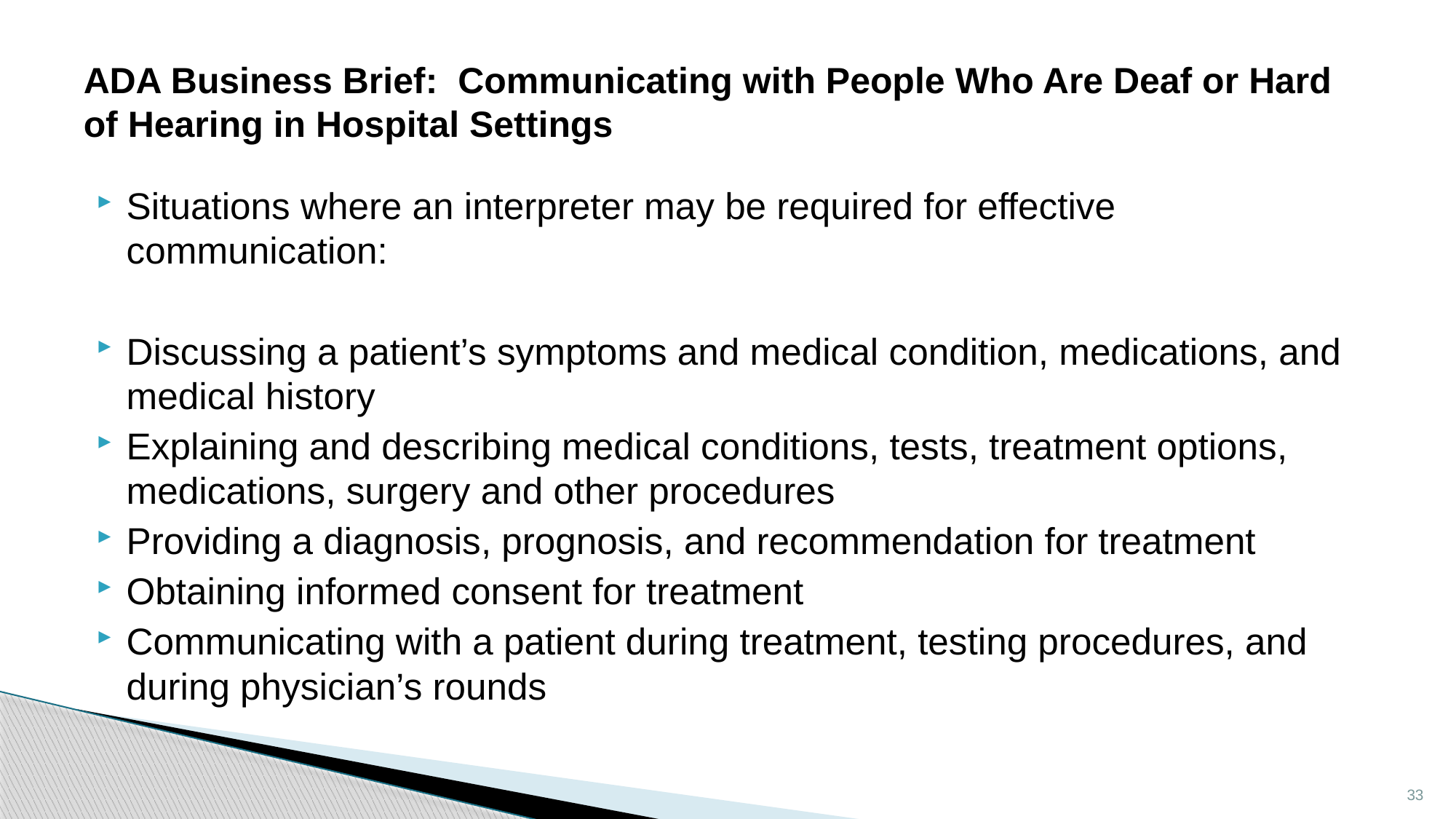

# ADA Business Brief:  Communicating with People Who Are Deaf or Hard of Hearing in Hospital Settings
Situations where an interpreter may be required for effective communication:

Discussing a patient’s symptoms and medical condition, medications, and medical history
Explaining and describing medical conditions, tests, treatment options, medications, surgery and other procedures
Providing a diagnosis, prognosis, and recommendation for treatment
Obtaining informed consent for treatment
Communicating with a patient during treatment, testing procedures, and during physician’s rounds
33